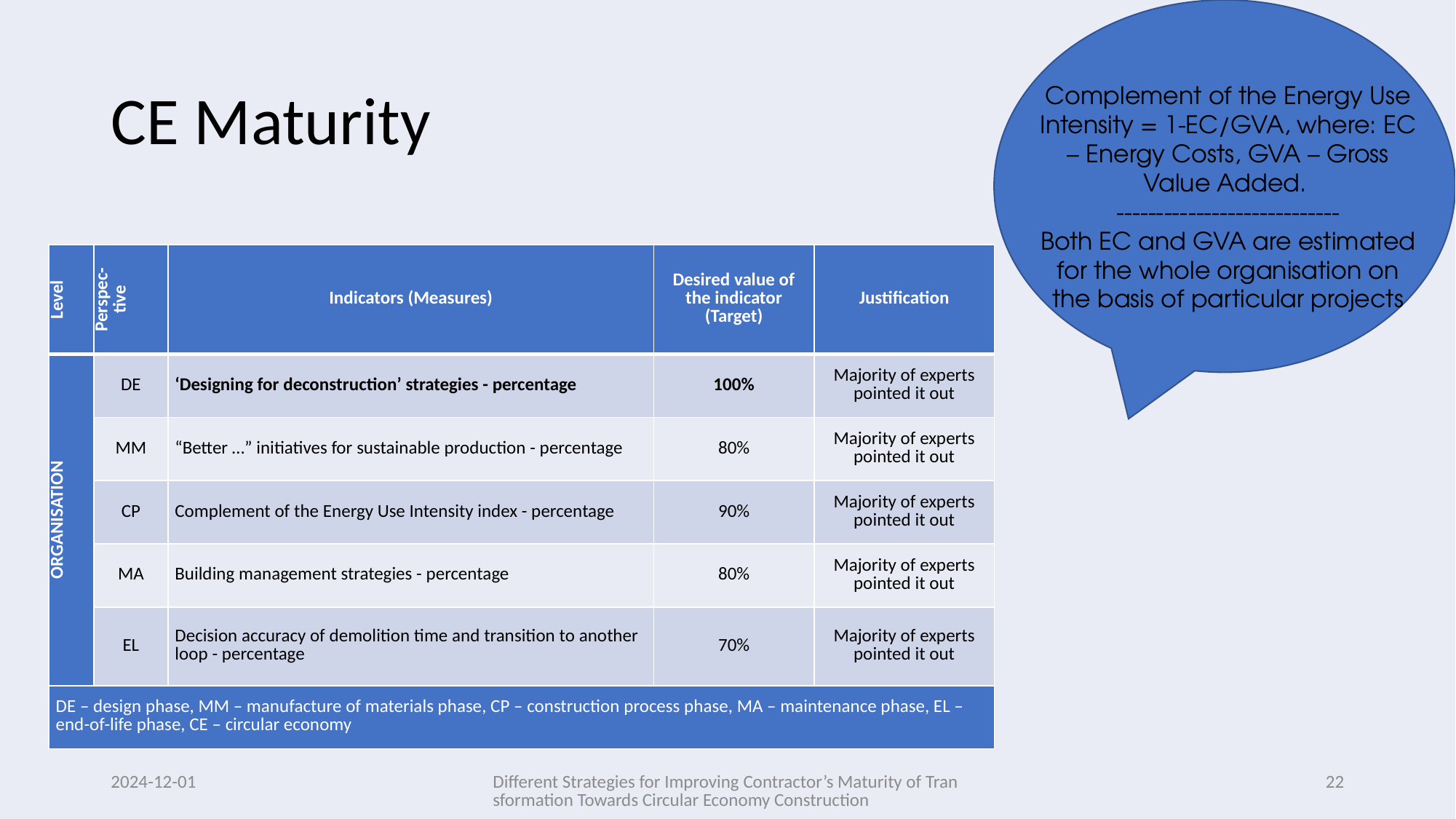

# CE Maturity
Complement of the Energy Use Intensity = 1-EC/GVA, where: EC – Energy Costs, GVA – Gross Value Added.
----------------------------
Both EC and GVA are estimated for the whole organisation on the basis of particular projects
| Level | Perspec-tive | Indicators (Measures) | Desired value of the indicator (Target) | Justification |
| --- | --- | --- | --- | --- |
| ORGANISATION | DE | ‘Designing for deconstruction’ strategies - percentage | 100% | Majority of experts pointed it out |
|  | MM | “Better …” initiatives for sustainable production - percentage | 80% | Majority of experts pointed it out |
|  | CP | Complement of the Energy Use Intensity index - percentage | 90% | Majority of experts pointed it out |
|  | MA | Building management strategies - percentage | 80% | Majority of experts pointed it out |
|  | EL | Decision accuracy of demolition time and transition to another loop - percentage | 70% | Majority of experts pointed it out |
| DE – design phase, MM – manufacture of materials phase, CP – construction process phase, MA – maintenance phase, EL – end-of-life phase, CE – circular economy |  |  |  |  |
2024-12-01
Different Strategies for Improving Contractor’s Maturity of Transformation Towards Circular Economy Construction
22